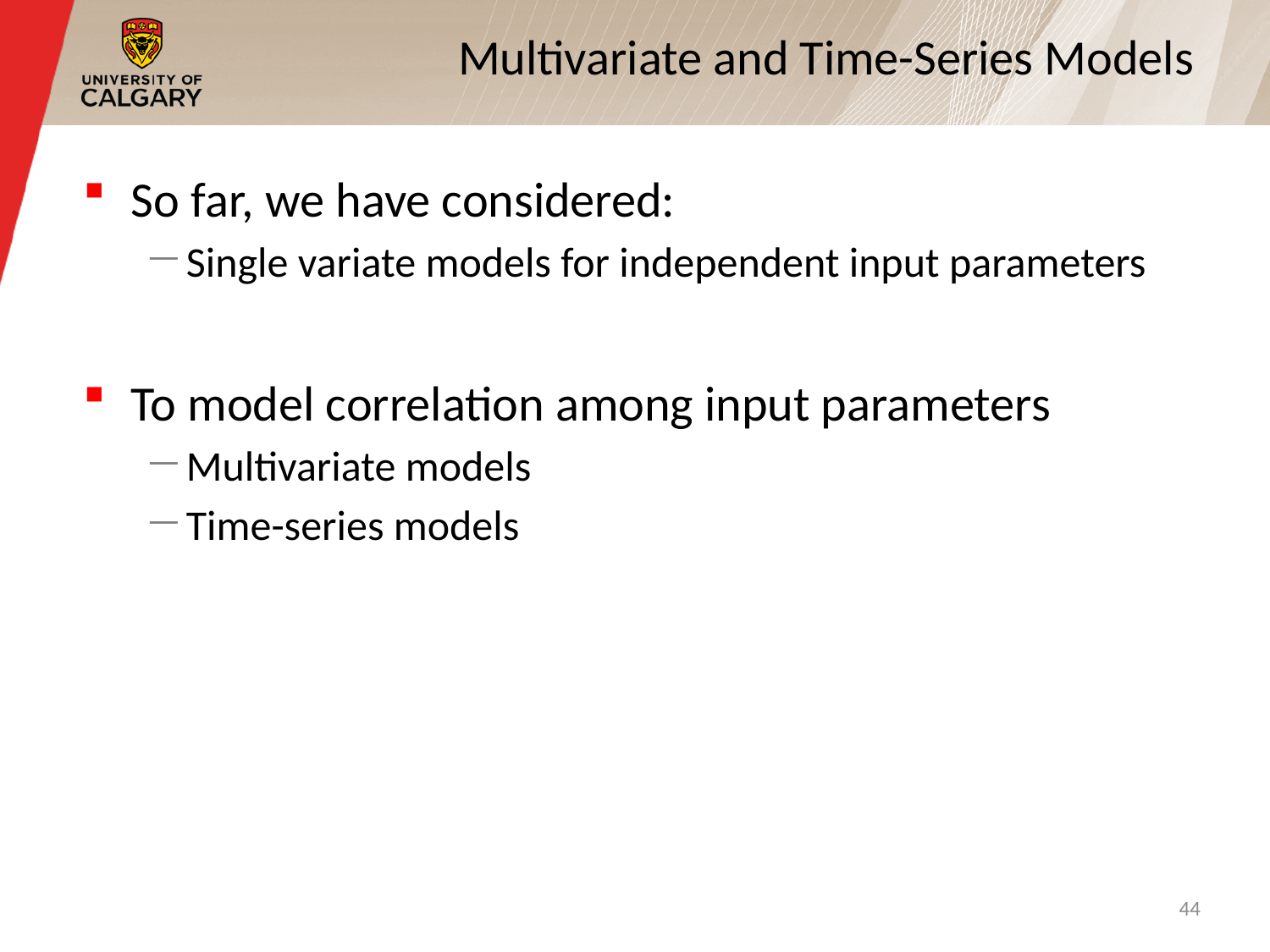

# Multivariate and Time-Series Models
So far, we have considered:
Single variate models for independent input parameters

To model correlation among input parameters
Multivariate models
Time-series models
44